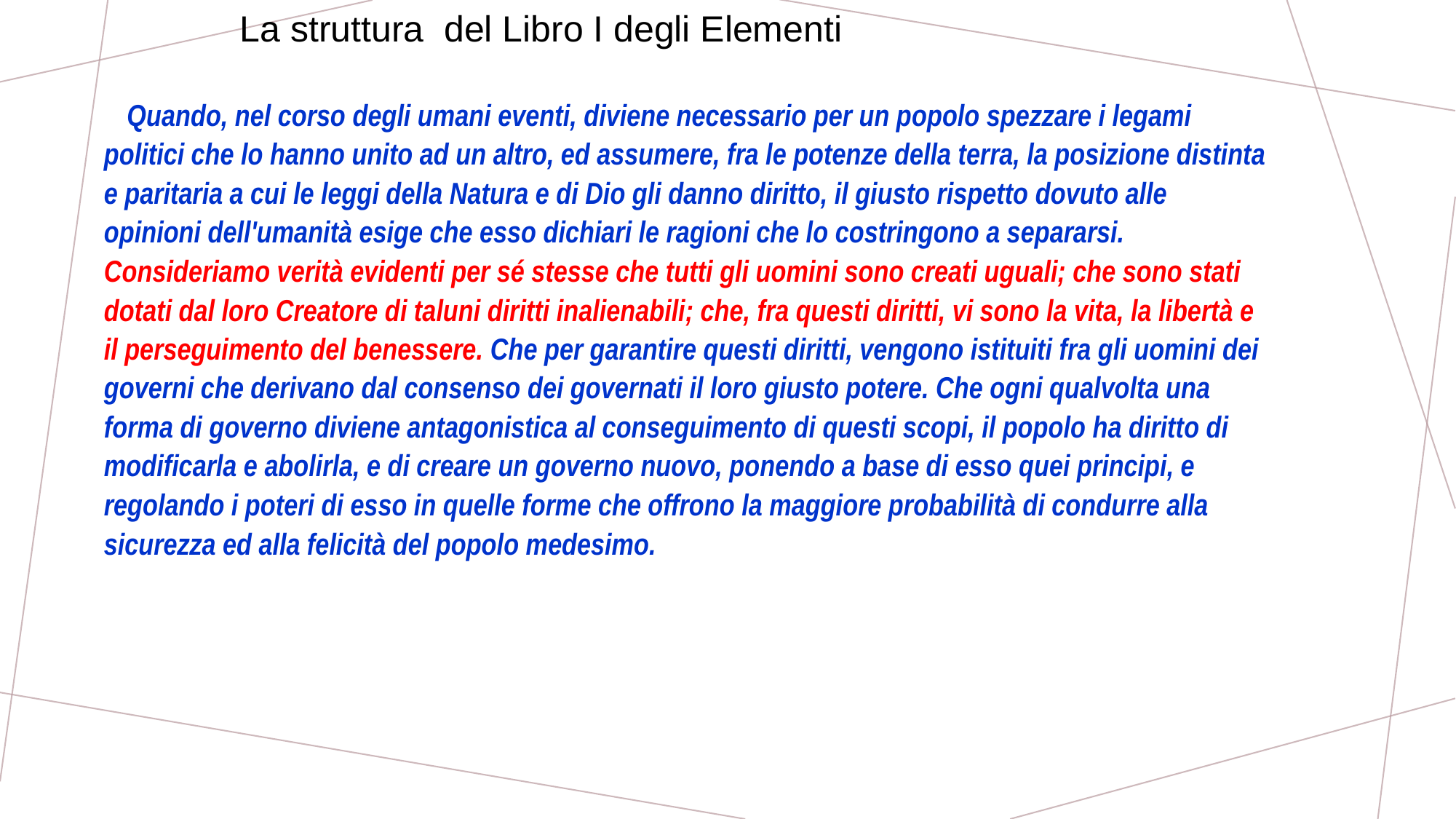

La struttura  del Libro I degli Elementi
   Quando, nel corso degli umani eventi, diviene necessario per un popolo spezzare i legami politici che lo hanno unito ad un altro, ed assumere, fra le potenze della terra, la posizione distinta e paritaria a cui le leggi della Natura e di Dio gli danno diritto, il giusto rispetto dovuto alle opinioni dell'umanità esige che esso dichiari le ragioni che lo costringono a separarsi.
Consideriamo verità evidenti per sé stesse che tutti gli uomini sono creati uguali; che sono stati dotati dal loro Creatore di taluni diritti inalienabili; che, fra questi diritti, vi sono la vita, la libertà e il perseguimento del benessere. Che per garantire questi diritti, vengono istituiti fra gli uomini dei governi che derivano dal consenso dei governati il loro giusto potere. Che ogni qualvolta una forma di governo diviene antagonistica al conseguimento di questi scopi, il popolo ha diritto di modificarla e abolirla, e di creare un governo nuovo, ponendo a base di esso quei principi, e regolando i poteri di esso in quelle forme che offrono la maggiore probabilità di condurre alla sicurezza ed alla felicità del popolo medesimo.